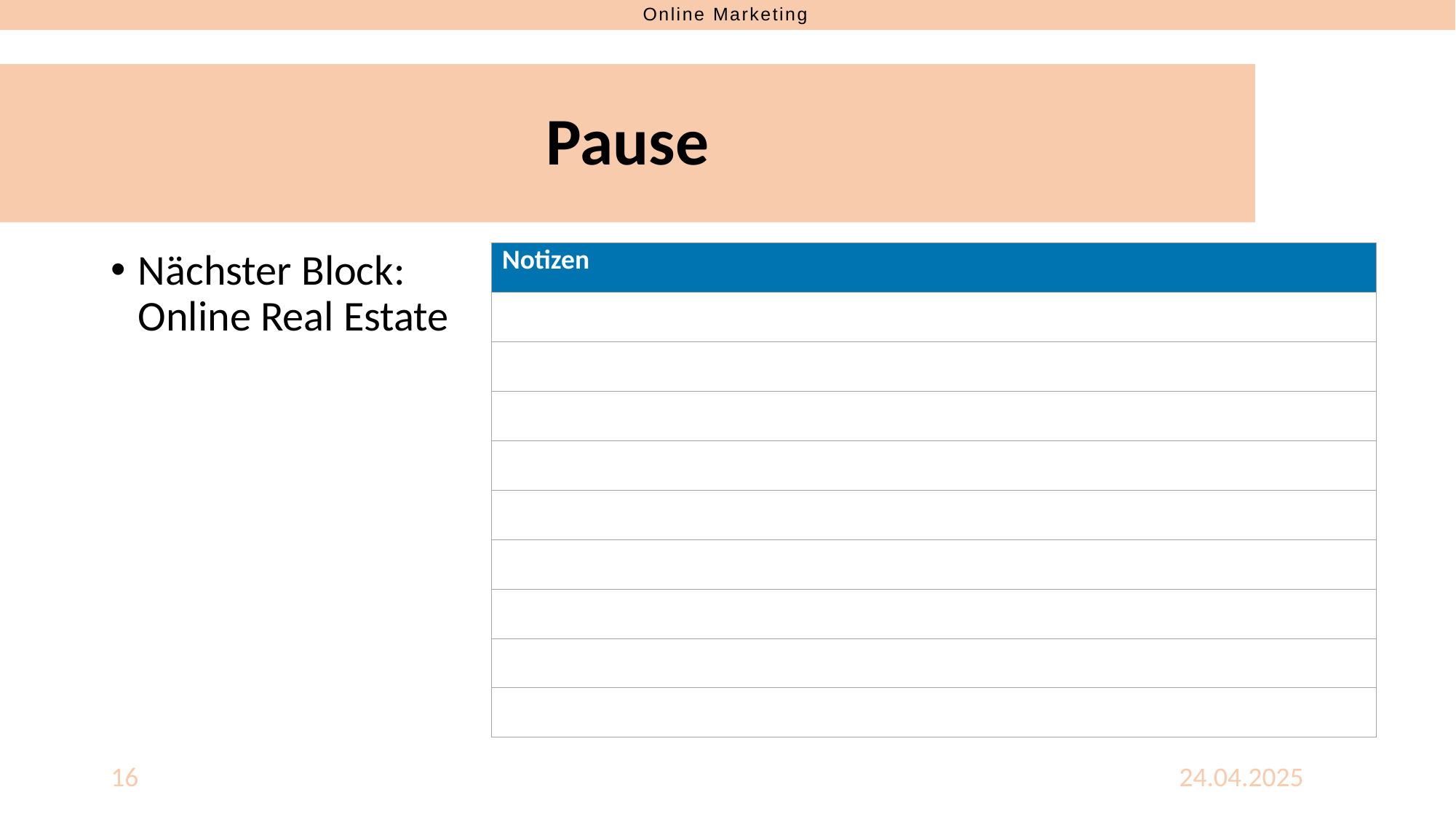

# Pause
| Notizen |
| --- |
|  |
|  |
|  |
|  |
|  |
|  |
|  |
|  |
|  |
Nächster Block:
Online Real Estate